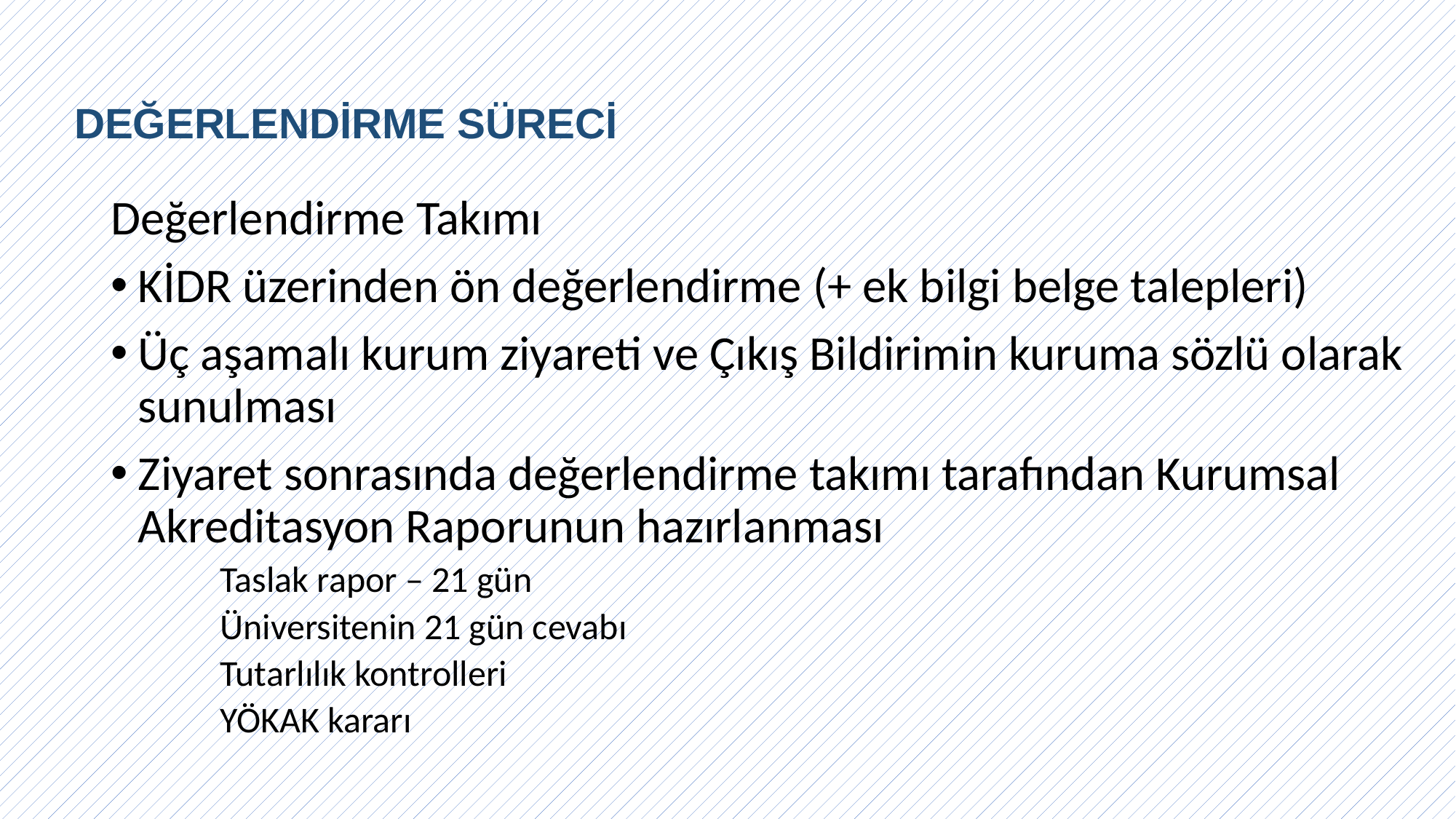

DEĞERLENDİRME SÜRECİ
Değerlendirme Takımı
KİDR üzerinden ön değerlendirme (+ ek bilgi belge talepleri)
Üç aşamalı kurum ziyareti ve Çıkış Bildirimin kuruma sözlü olarak sunulması
Ziyaret sonrasında değerlendirme takımı tarafından Kurumsal Akreditasyon Raporunun hazırlanması
Taslak rapor – 21 gün
Üniversitenin 21 gün cevabı
Tutarlılık kontrolleri
YÖKAK kararı